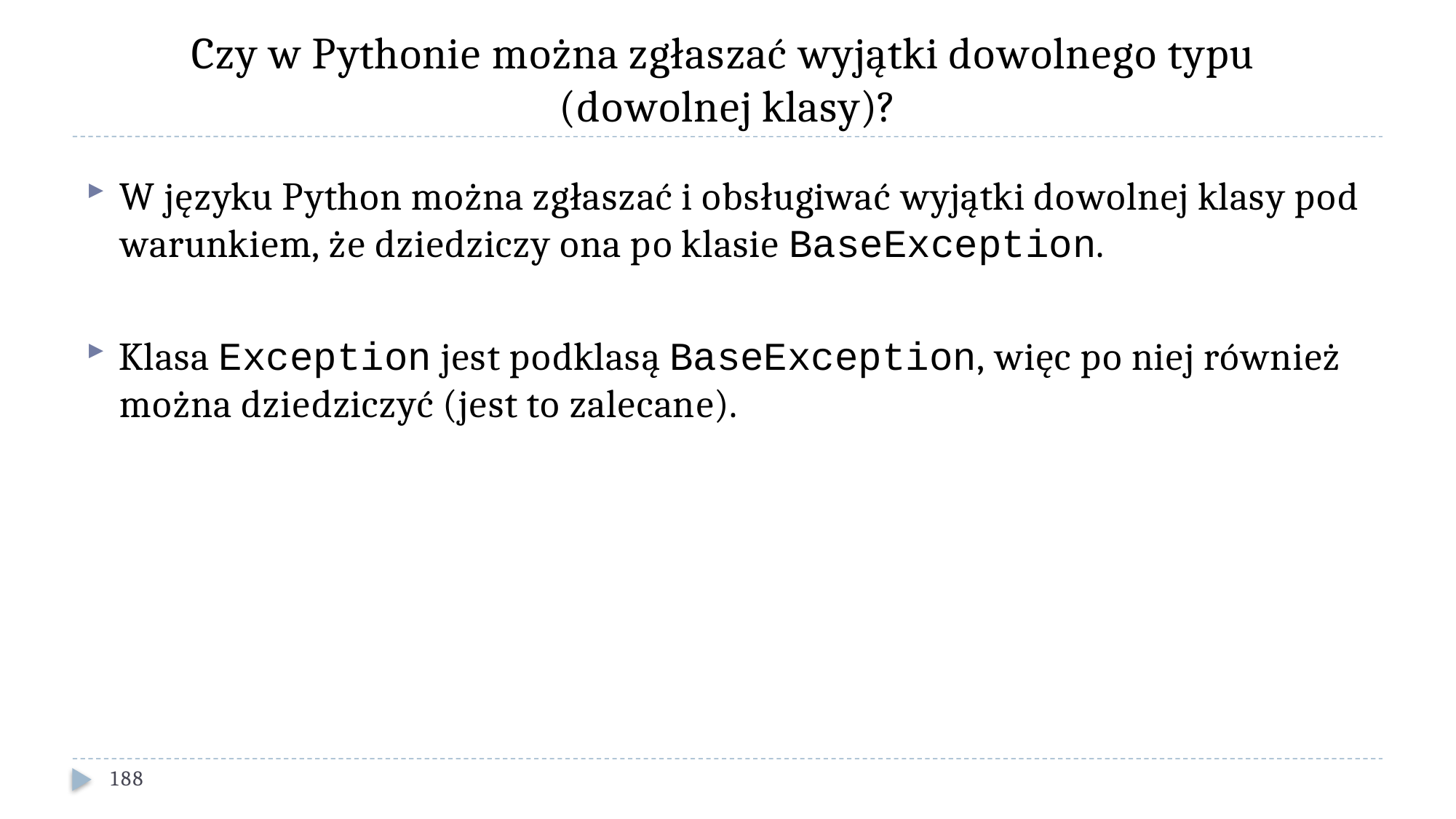

# Czy w Pythonie można zgłaszać wyjątki dowolnego typu (dowolnej klasy)?
W języku Python można zgłaszać i obsługiwać wyjątki dowolnej klasy pod warunkiem, że dziedziczy ona po klasie BaseException.

Klasa Exception jest podklasą BaseException, więc po niej również można dziedziczyć (jest to zalecane).
188